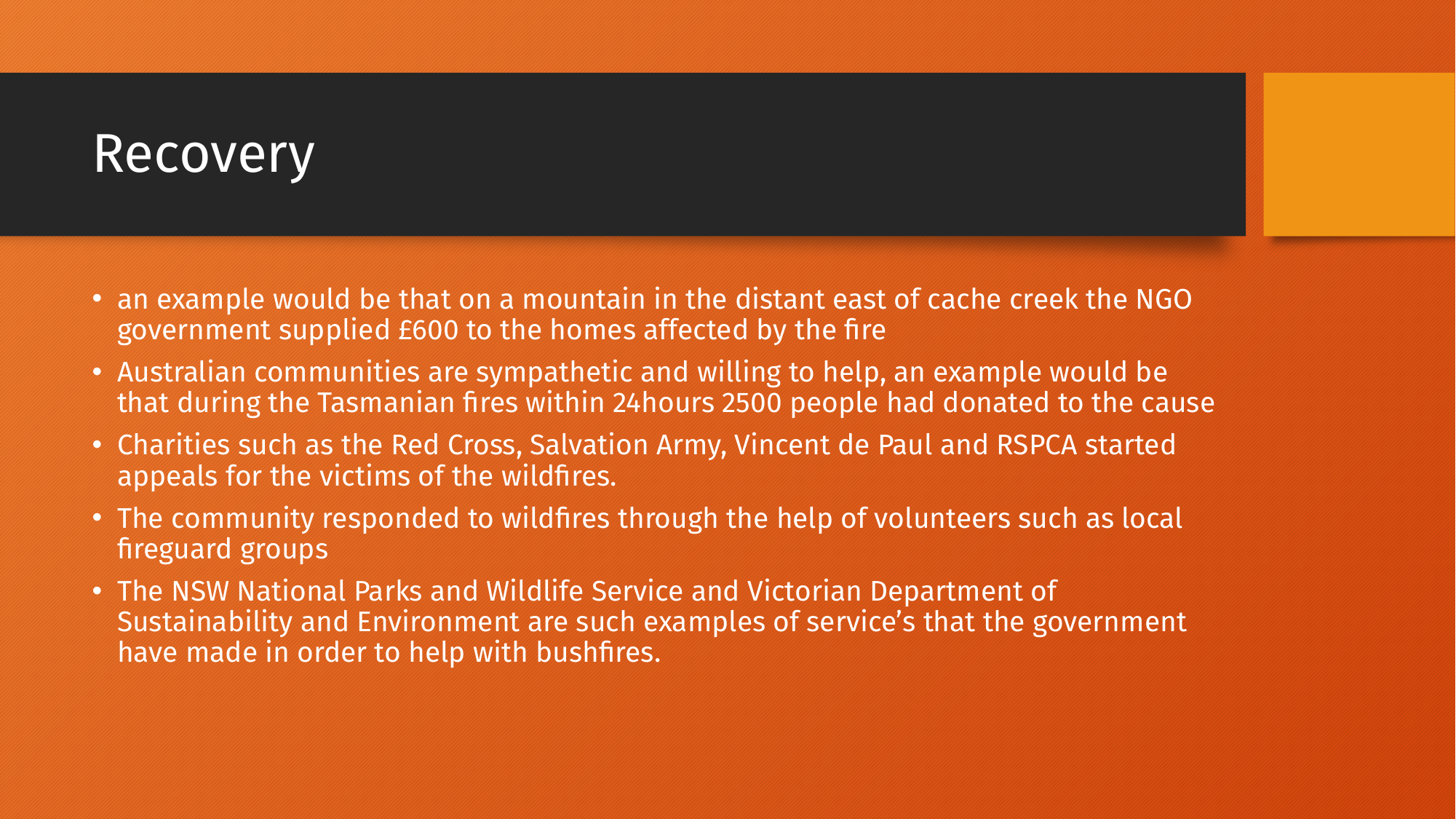

# Recovery
an example would be that on a mountain in the distant east of cache creek the NGO government supplied £600 to the homes affected by the fire
Australian communities are sympathetic and willing to help, an example would be that during the Tasmanian fires within 24hours 2500 people had donated to the cause
Charities such as the Red Cross, Salvation Army, Vincent de Paul and RSPCA started appeals for the victims of the wildfires.
The community responded to wildfires through the help of volunteers such as local fireguard groups
The NSW National Parks and Wildlife Service and Victorian Department of Sustainability and Environment are such examples of service’s that the government have made in order to help with bushfires.